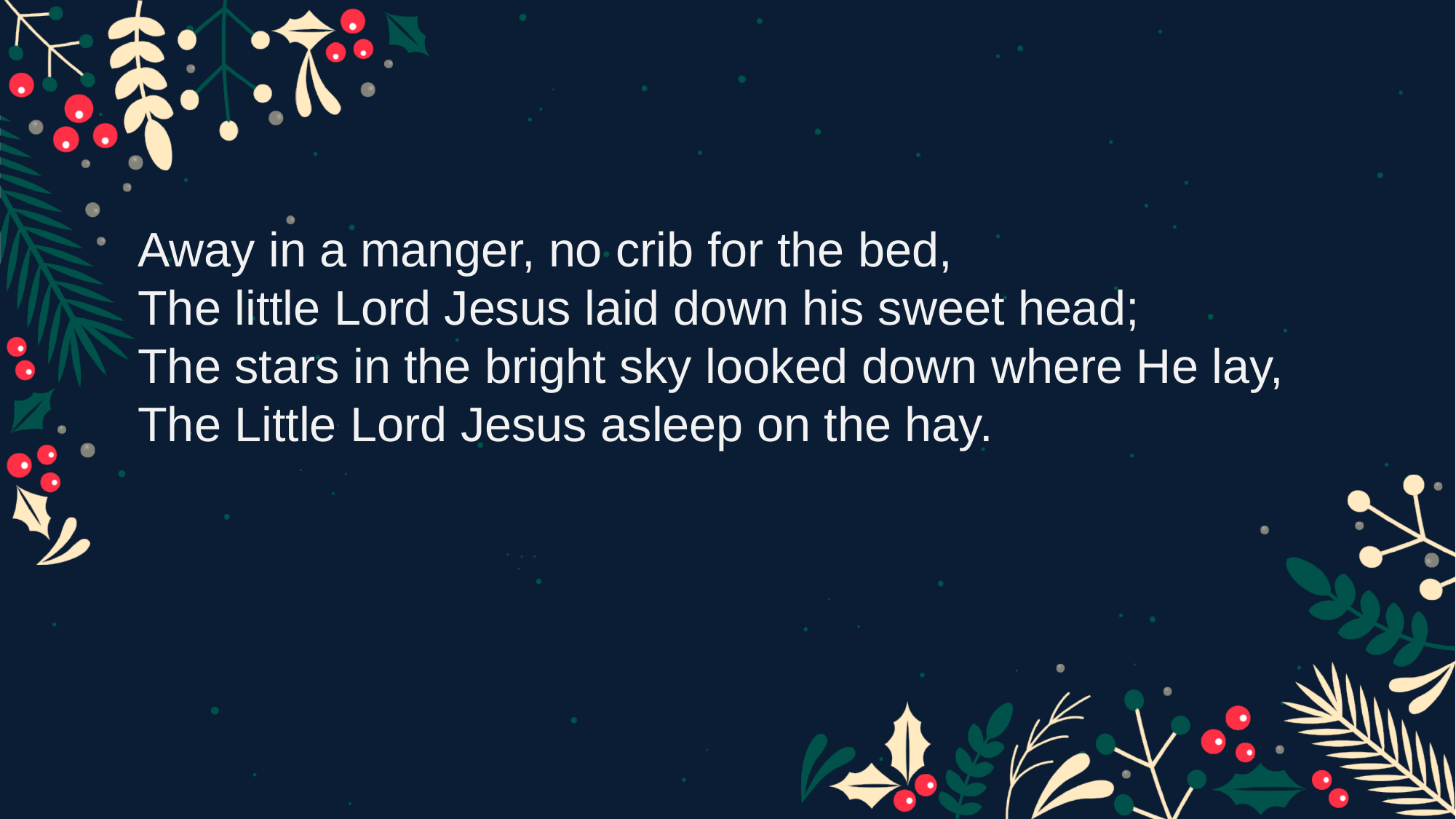

Away in a manger, no crib for the bed,
The little Lord Jesus laid down his sweet head;
The stars in the bright sky looked down where He lay,
The Little Lord Jesus asleep on the hay.